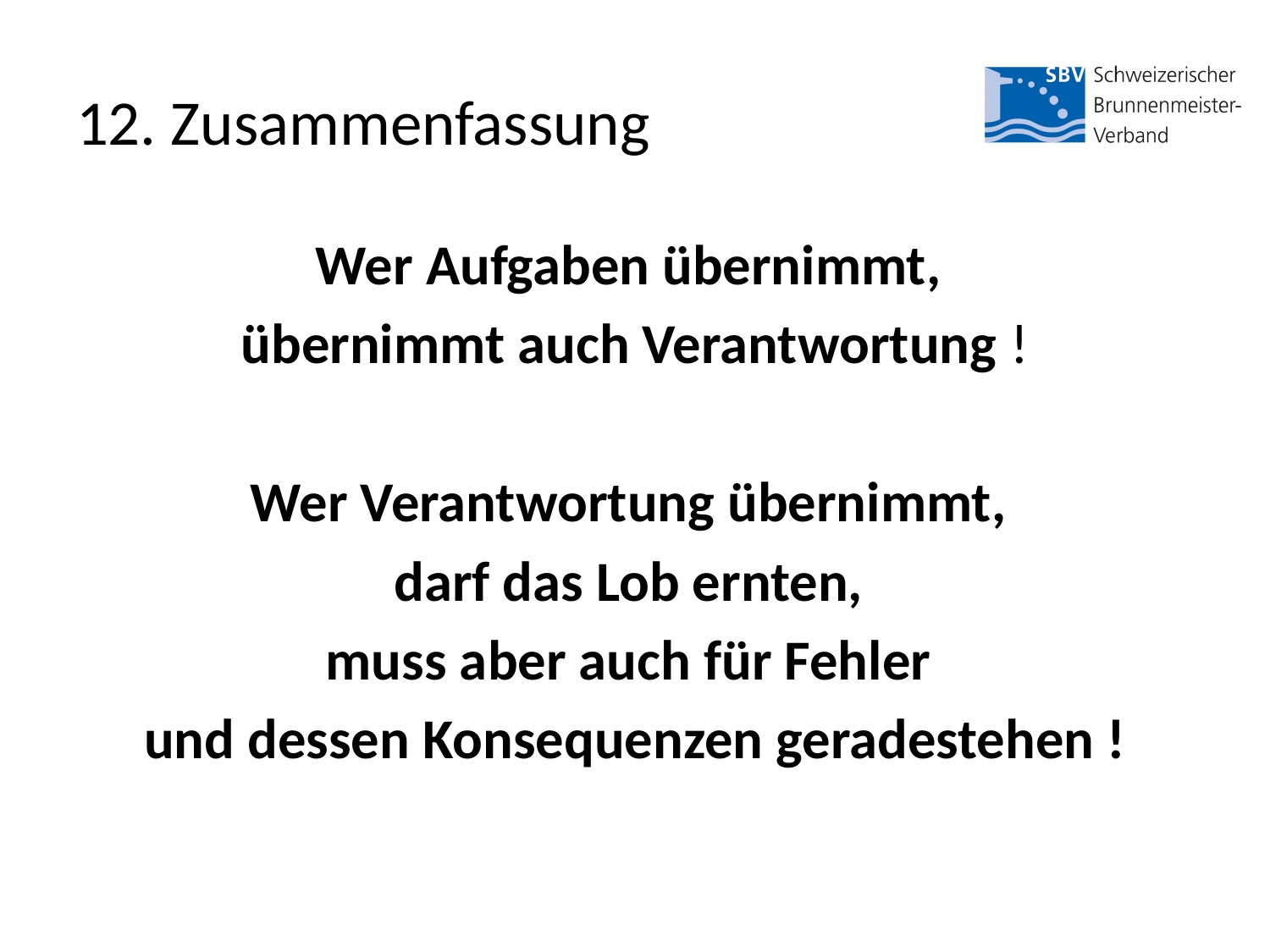

# 12. Zusammenfassung
Wer Aufgaben übernimmt,
übernimmt auch Verantwortung !

Wer Verantwortung übernimmt,
darf das Lob ernten,
muss aber auch für Fehler
und dessen Konsequenzen geradestehen !